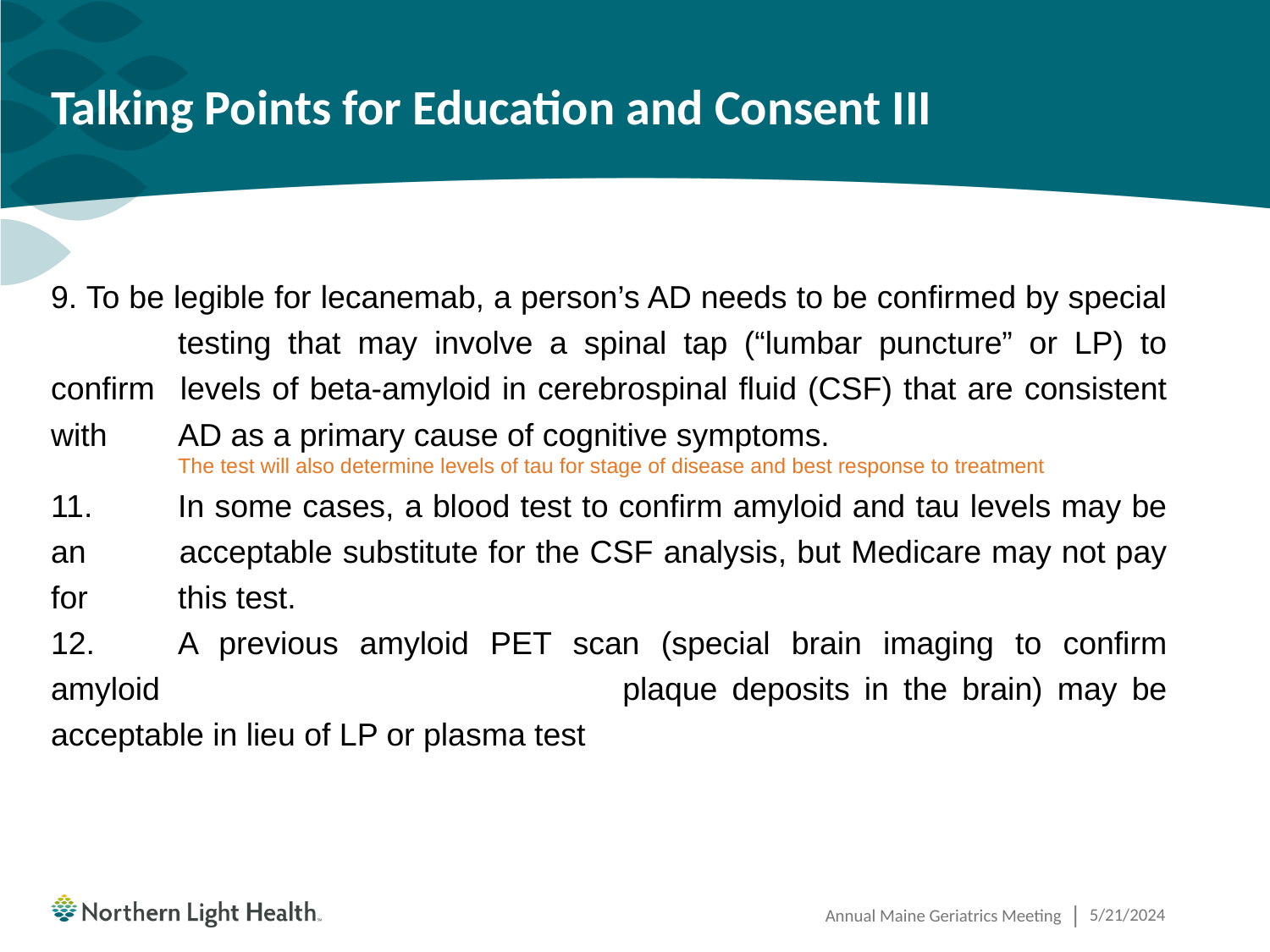

# Talking Points for Education and Consent III
9. To be legible for lecanemab, a person’s AD needs to be confirmed by special 	testing that may involve a spinal tap (“lumbar puncture” or LP) to confirm 	levels of beta-amyloid in cerebrospinal fluid (CSF) that are consistent with 	AD as a primary cause of cognitive symptoms.
	The test will also determine levels of tau for stage of disease and best response to treatment
11.	In some cases, a blood test to confirm amyloid and tau levels may be an 	acceptable substitute for the CSF analysis, but Medicare may not pay for 	this test.
12.	A previous amyloid PET scan (special brain imaging to confirm amyloid 				    plaque deposits in the brain) may be acceptable in lieu of LP or plasma test

Annual Maine Geriatrics Meeting
5/21/2024